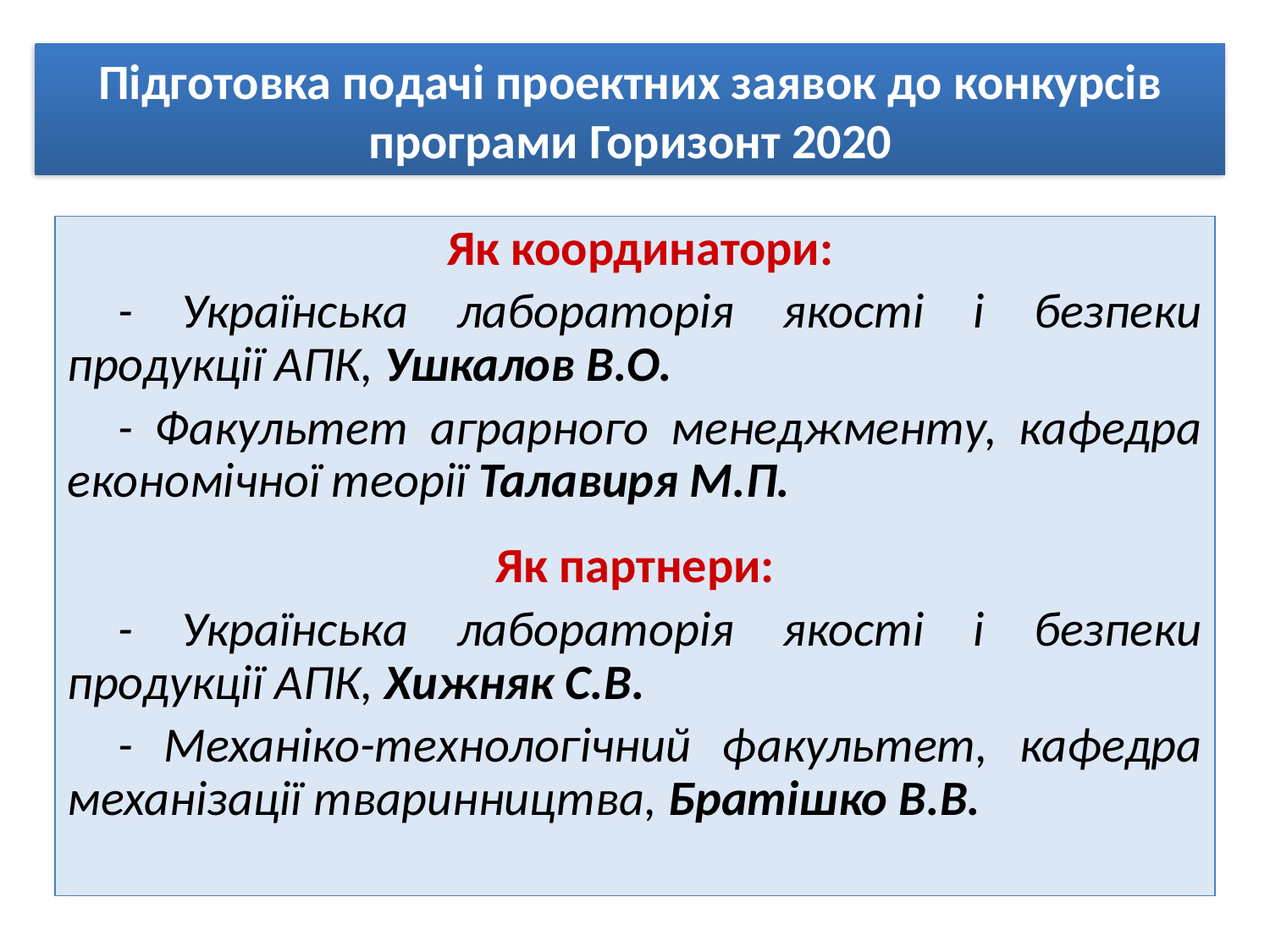

Підготовка подачі проектних заявок до конкурсів програми Горизонт 2020
 Як координатори:
- Українська лабораторія якості і безпеки продукції АПК, Ушкалов В.О.
- Факультет аграрного менеджменту, кафедра економічної теорії Талавиря М.П.

Як партнери:
- Українська лабораторія якості і безпеки продукції АПК, Хижняк С.В.
- Механіко-технологічний факультет, кафедра механізації тваринництва, Братішко В.В.